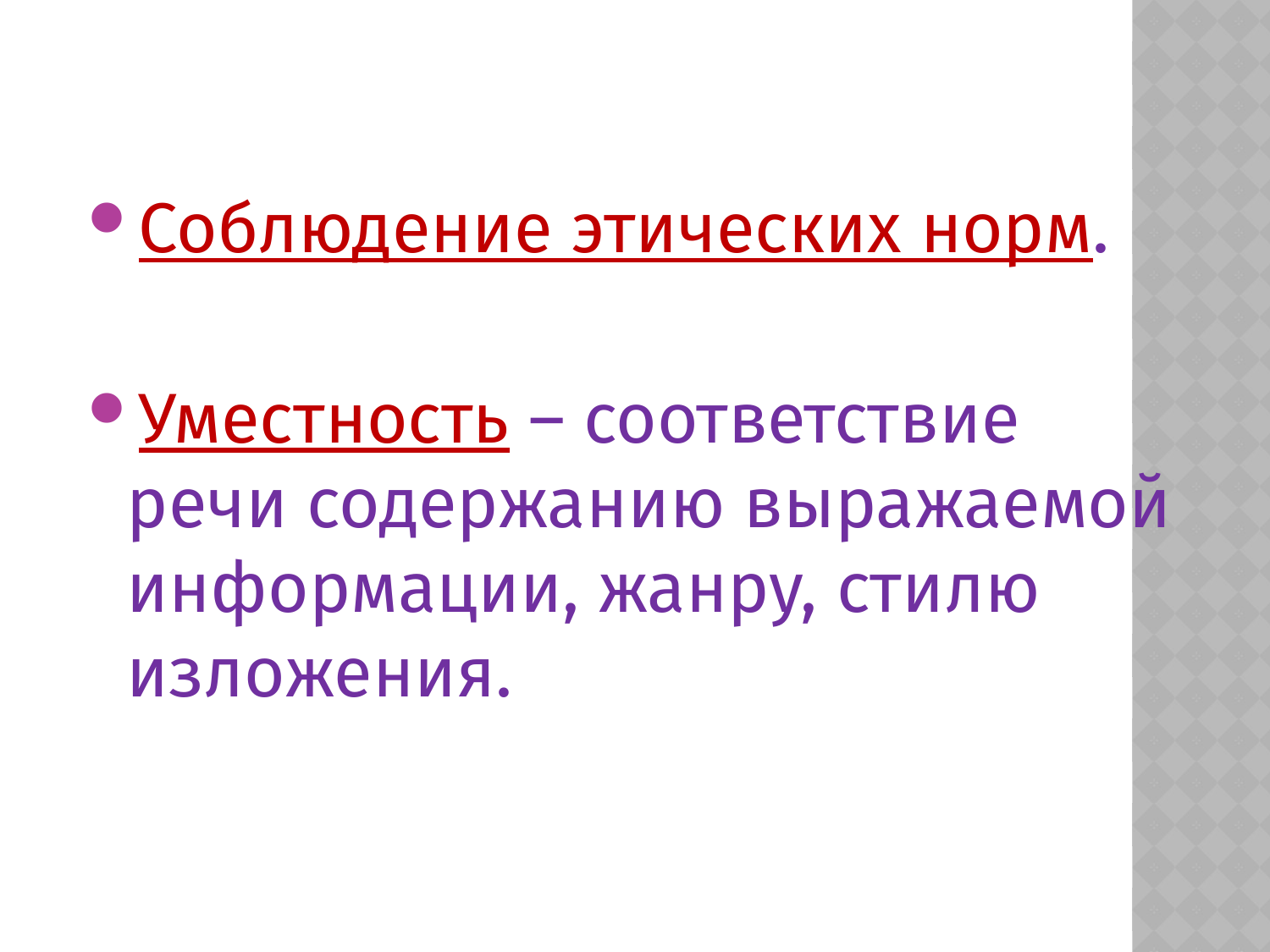

#
Соблюдение этических норм.

Уместность – соответствие речи содержанию выражаемой информации, жанру, стилю изложения.